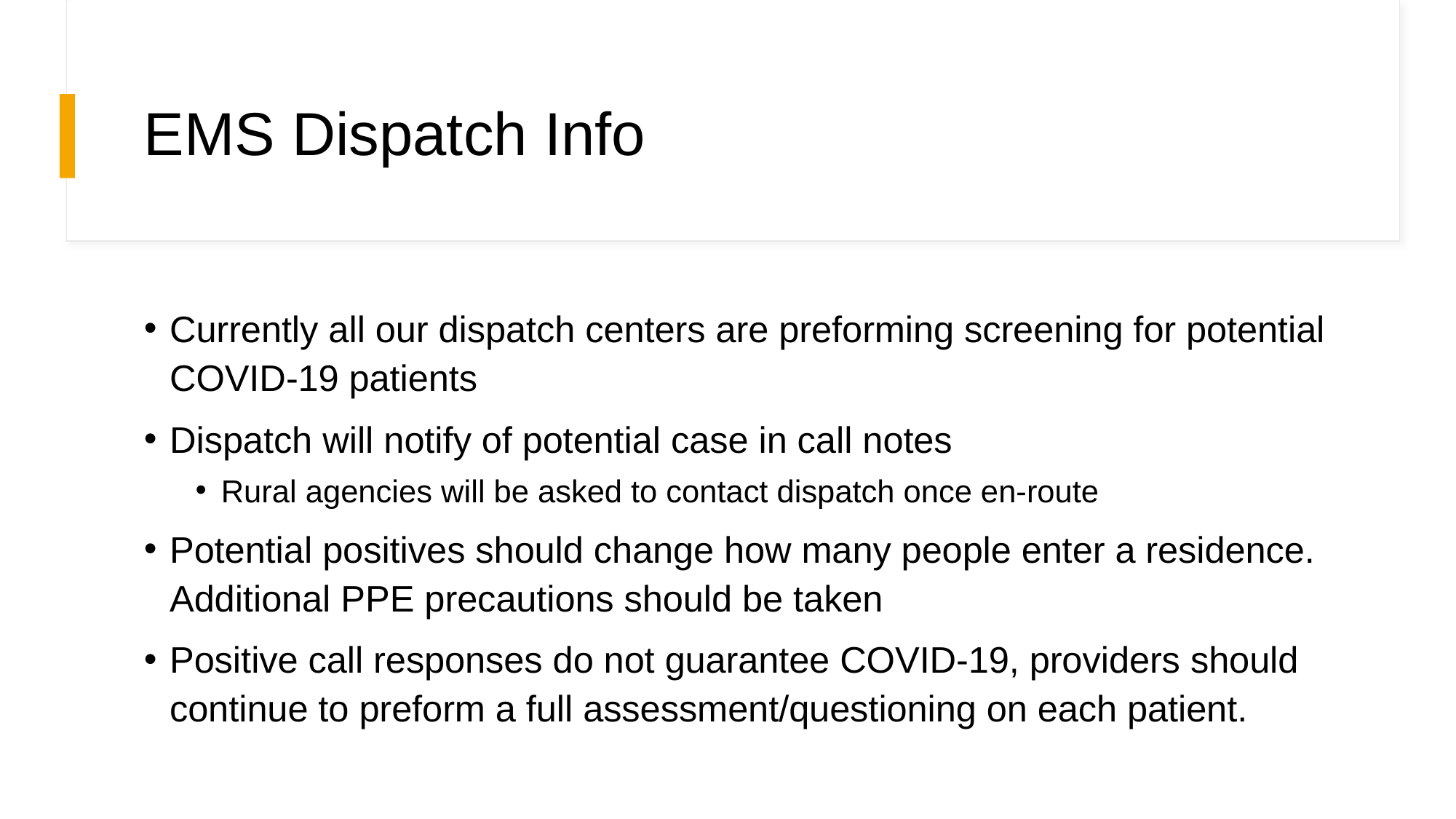

# EMS Dispatch Info
Currently all our dispatch centers are preforming screening for potential COVID-19 patients
Dispatch will notify of potential case in call notes
Rural agencies will be asked to contact dispatch once en-route
Potential positives should change how many people enter a residence. Additional PPE precautions should be taken
Positive call responses do not guarantee COVID-19, providers should continue to preform a full assessment/questioning on each patient.